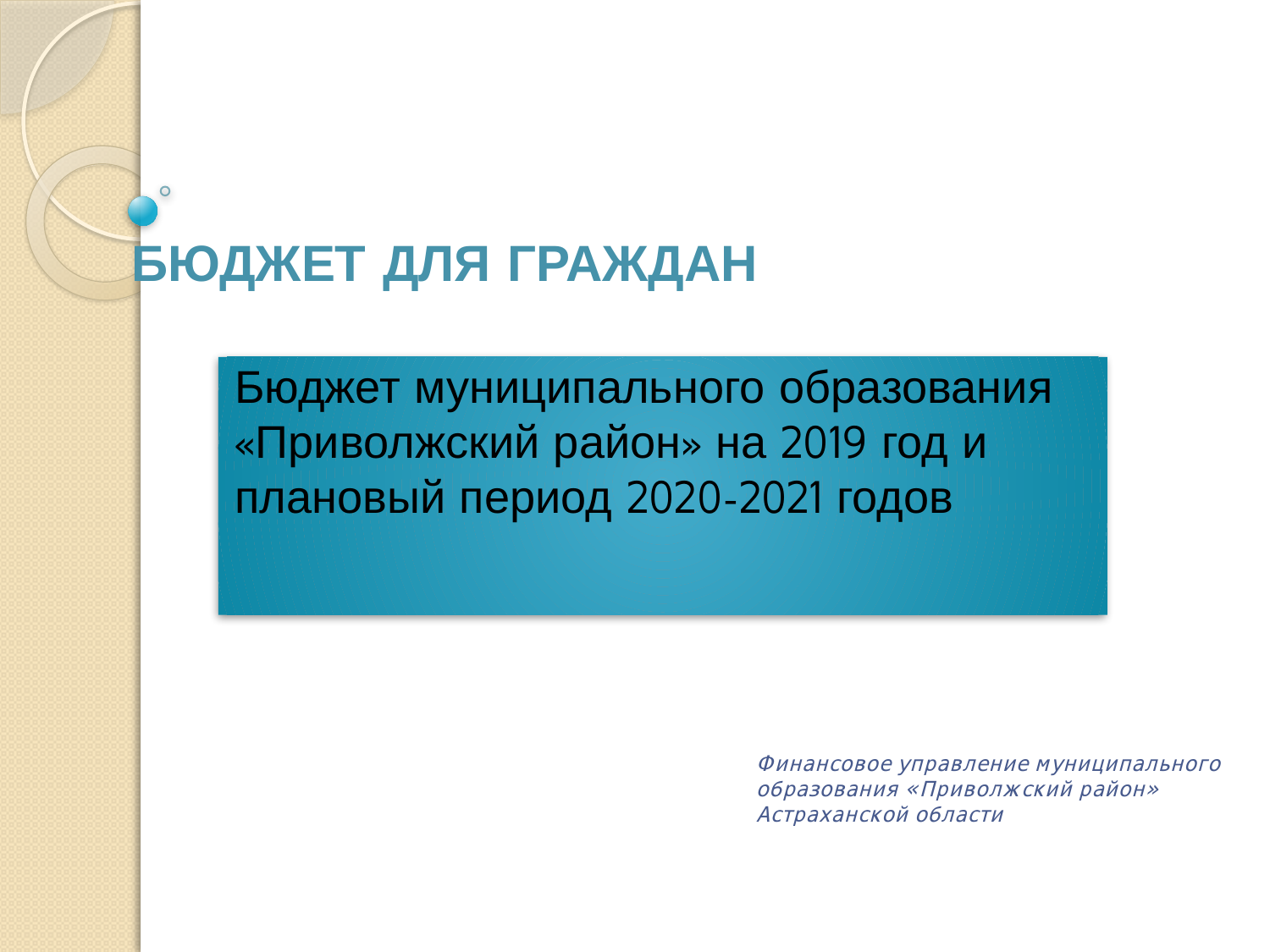

# Бюджет для граждан
Бюджет муниципального образования «Приволжский район» на 2019 год и плановый период 2020-2021 годов

Финансовое управление муниципального образования «Приволжский район» Астраханской области